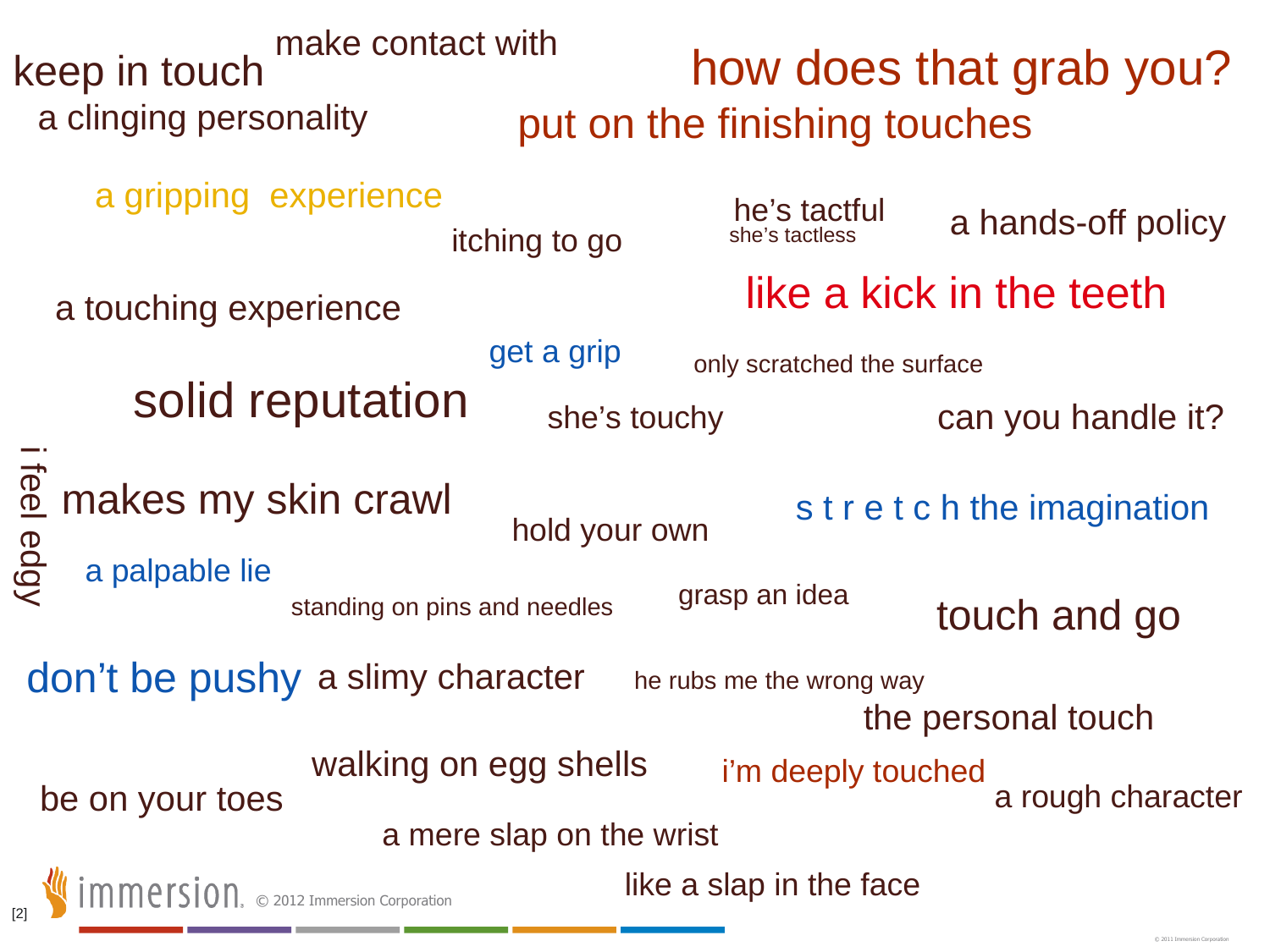

make contact with
how does that grab you?
keep in touch
a clinging personality
put on the finishing touches
a gripping  experience
a hands-off policy
he’s tactful
she’s tactless
itching to go
like a kick in the teeth
a touching experience
get a grip
only scratched the surface
solid reputation
can you handle it?
she’s touchy
makes my skin crawl
s t r e t c h the imagination
i feel edgy
hold your own
a palpable lie
grasp an idea
touch and go
standing on pins and needles
don’t be pushy
a slimy character
he rubs me the wrong way
the personal touch
walking on egg shells
i’m deeply touched
be on your toes
a rough character
a mere slap on the wrist
like a slap in the face
[2]
© 2011 Immersion Corporation